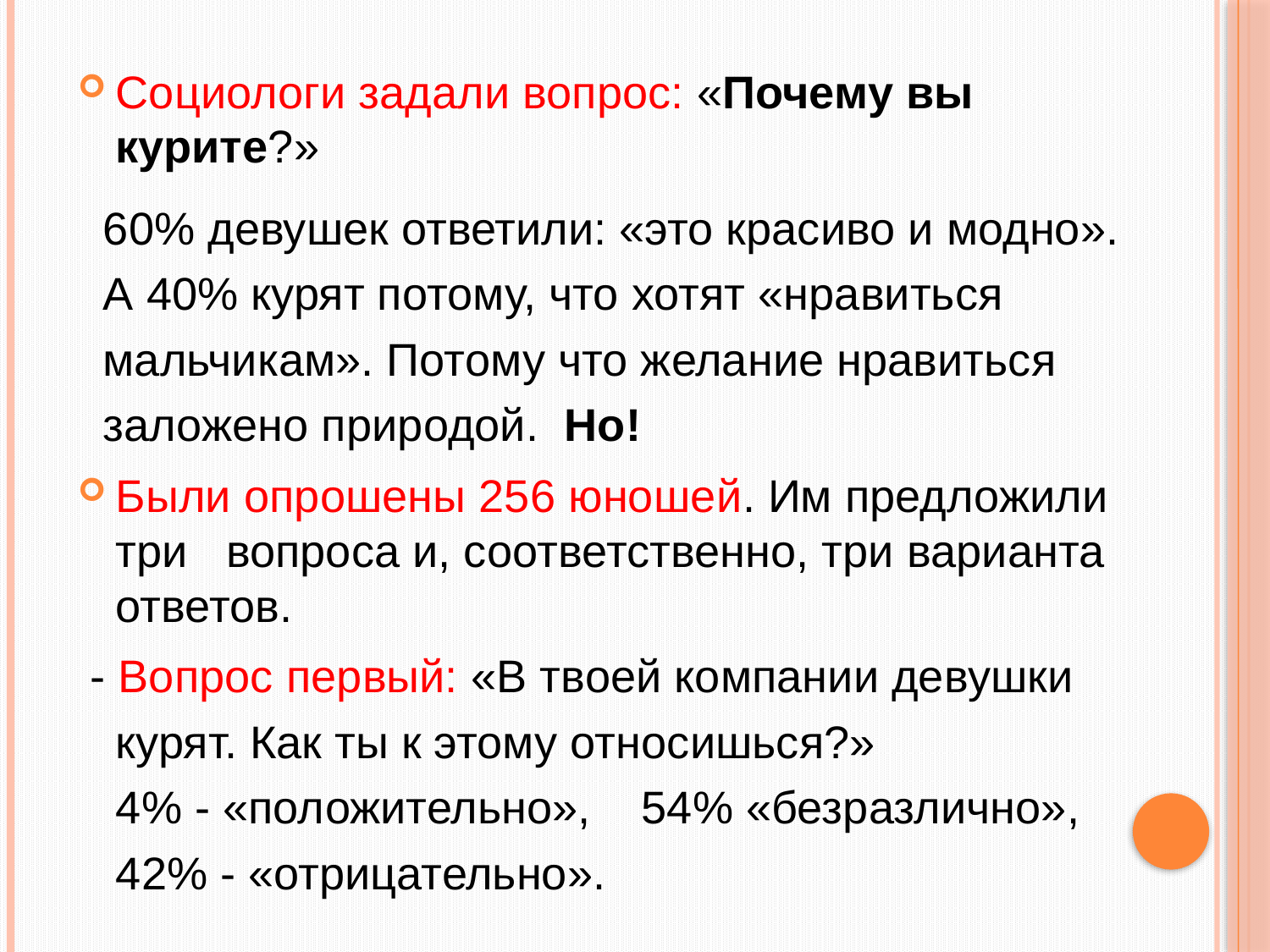

Социологи задали вопрос: «Почему вы курите?»
  60% девушек ответили: «это красиво и модно».
  А 40% курят потому, что хотят «нравиться
  мальчикам». Потому что желание нравиться
  заложено природой.  Но!
Были опрошены 256 юношей. Им предложили три   вопроса и, соответственно, три варианта ответов.
 - Вопрос первый: «В твоей компании девушки
   курят. Как ты к этому относишься?»
   4% - «положительно»,    54% «безразлично»,
   42% - «отрицательно».